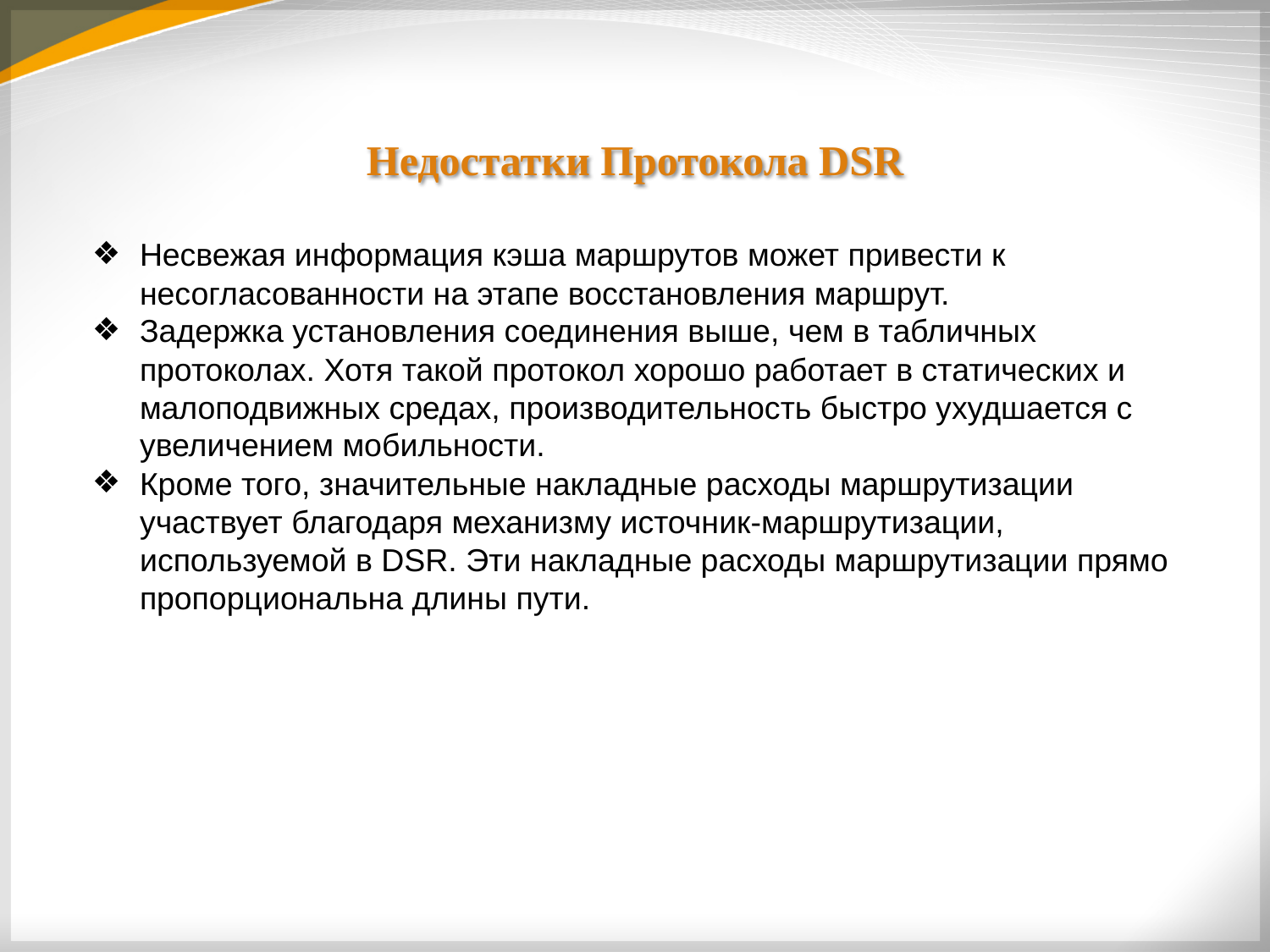

# Недостатки Протокола DSR
Несвежая информация кэша маршрутов может привести к несогласованности на этапе восстановления маршрут.
Задержка установления соединения выше, чем в табличных протоколах. Хотя такой протокол хорошо работает в статических и малоподвижных средах, производительность быстро ухудшается с увеличением мобильности.
Кроме того, значительные накладные расходы маршрутизации участвует благодаря механизму источник-маршрутизации, используемой в DSR. Эти накладные расходы маршрутизации прямо пропорциональна длины пути.